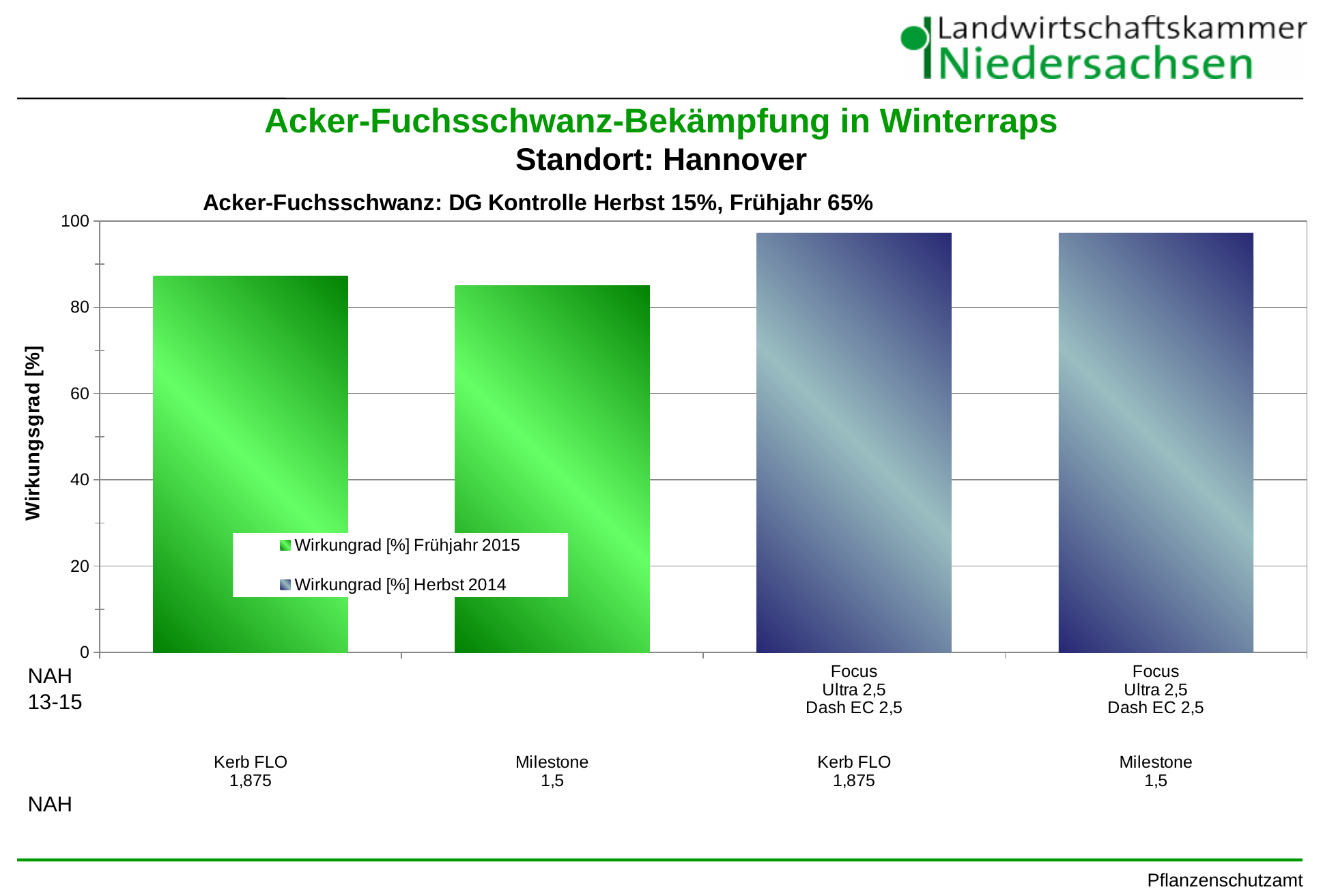

Acker-Fuchsschwanz-Bekämpfung in Winterraps
Standort: Hannover

### Chart: Acker-Fuchsschwanz: DG Kontrolle Herbst 15%, Frühjahr 65%

| Category | Wirkungrad [%] Frühjahr 2015
 | Wirkungrad [%] Herbst 2014 |
|---|---|---|
|

Kerb FLO
1,875
 | 87.25 | None |
|

Milestone
1,5
 | 85.0 | None |
| Focus
Ultra 2,5
Dash EC 2,5

Kerb FLO
1,875
 | 93.5 | 97.25 |
| Focus
Ultra 2,5
Dash EC 2,5

Milestone
1,5
 | 91.75 | 97.25 |NAH
13-15

NAH